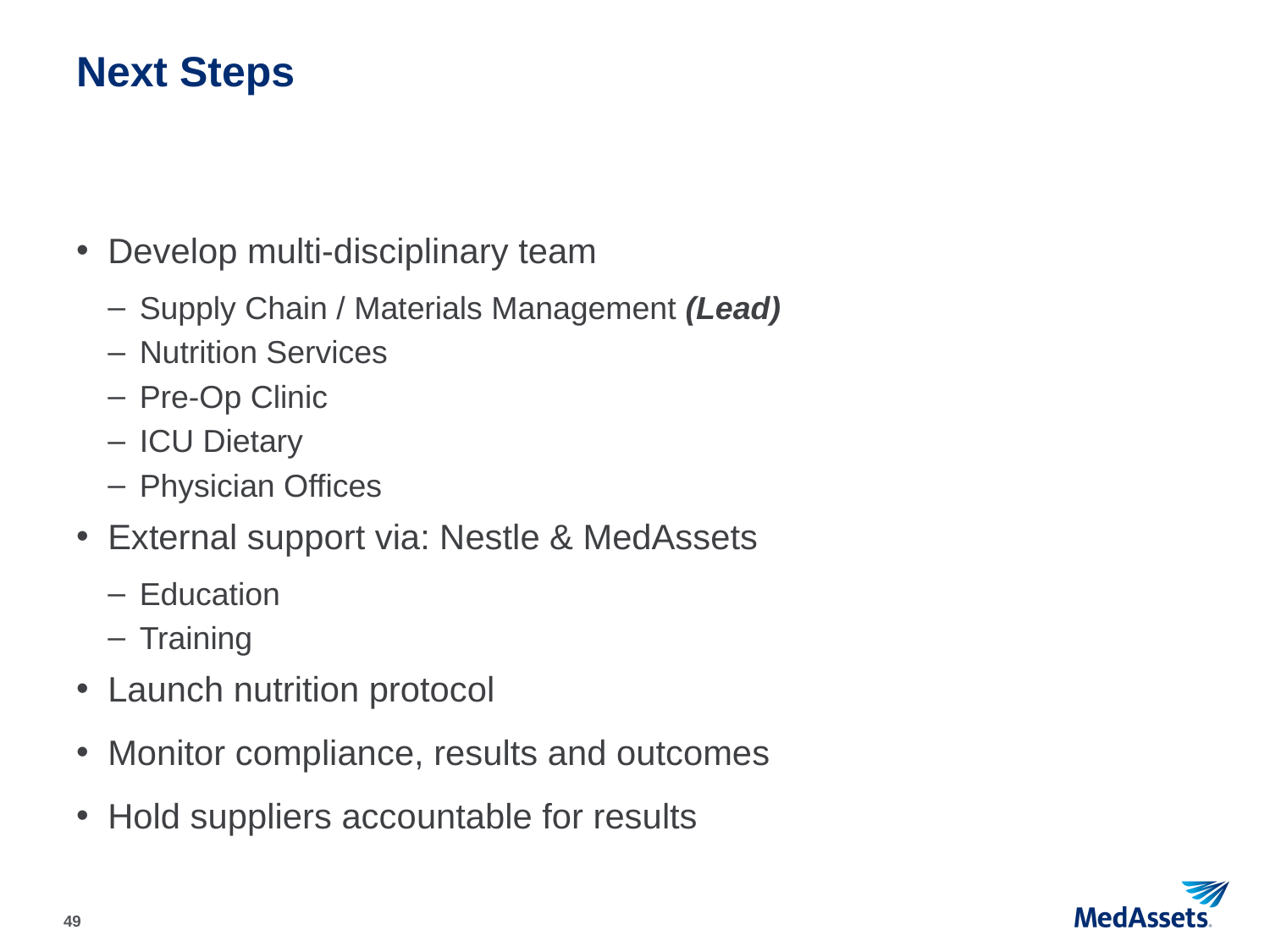

# Next Steps
Develop multi-disciplinary team
Supply Chain / Materials Management (Lead)
Nutrition Services
Pre-Op Clinic
ICU Dietary
Physician Offices
External support via: Nestle & MedAssets
Education
Training
Launch nutrition protocol
Monitor compliance, results and outcomes
Hold suppliers accountable for results